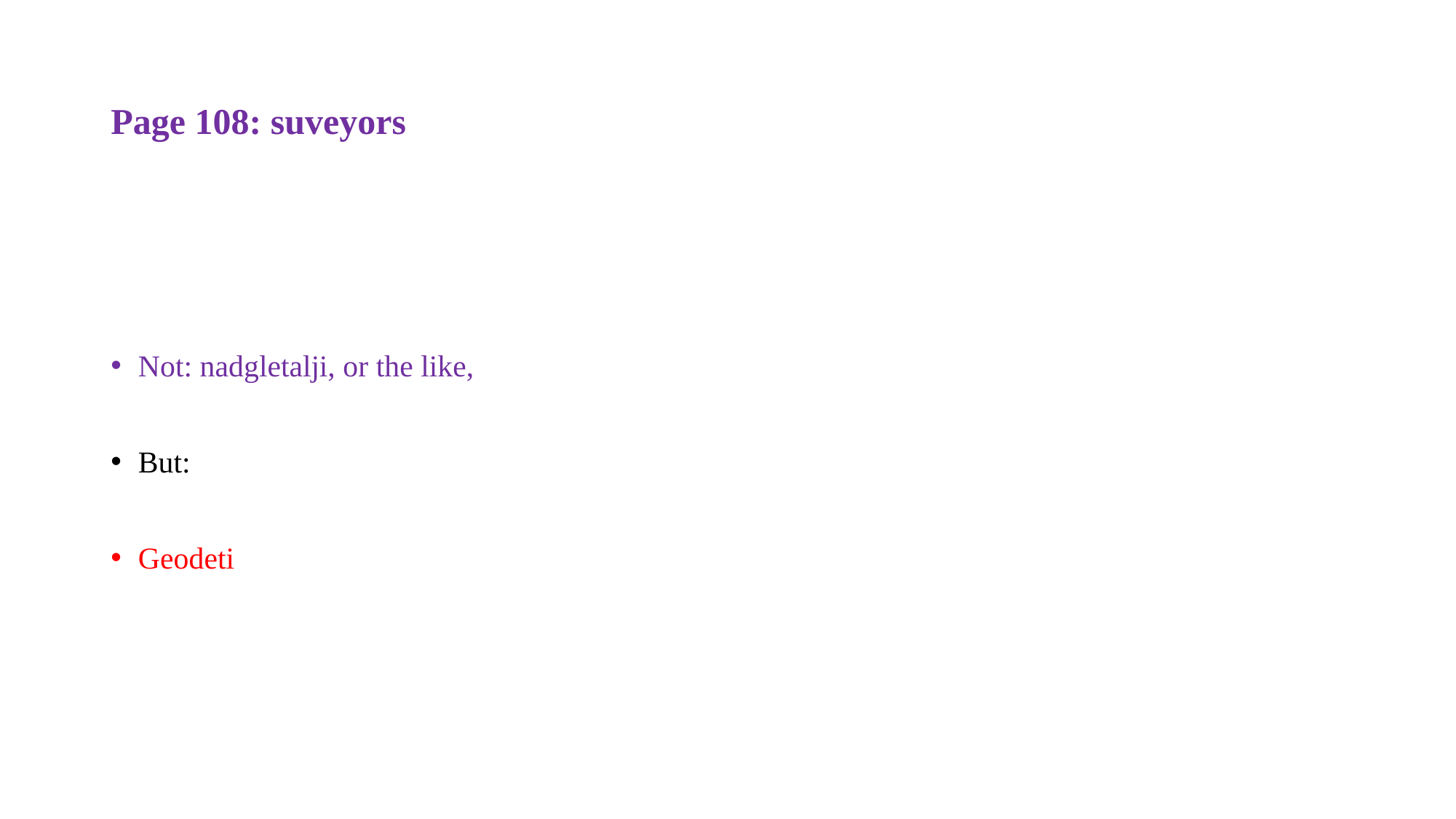

# Page 108: suveyors

Not: nadgletalji, or the like,

But:

Geodeti